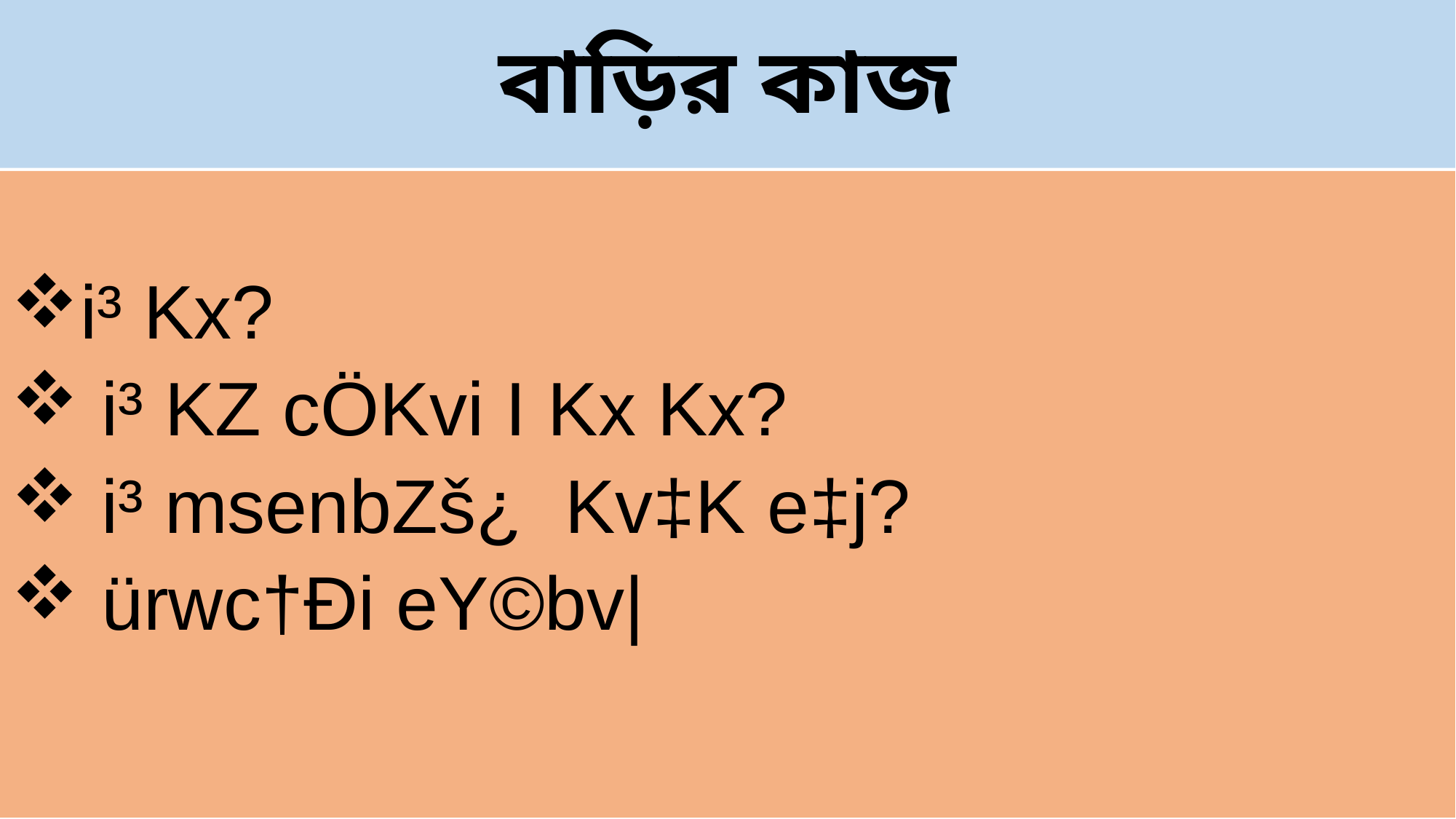

# বাড়ির কাজ

i³ Kx?
 i³ KZ cÖKvi I Kx Kx?
 i³ msenbZš¿  Kv‡K e‡j?
 ürwc†Ði eY©bv|